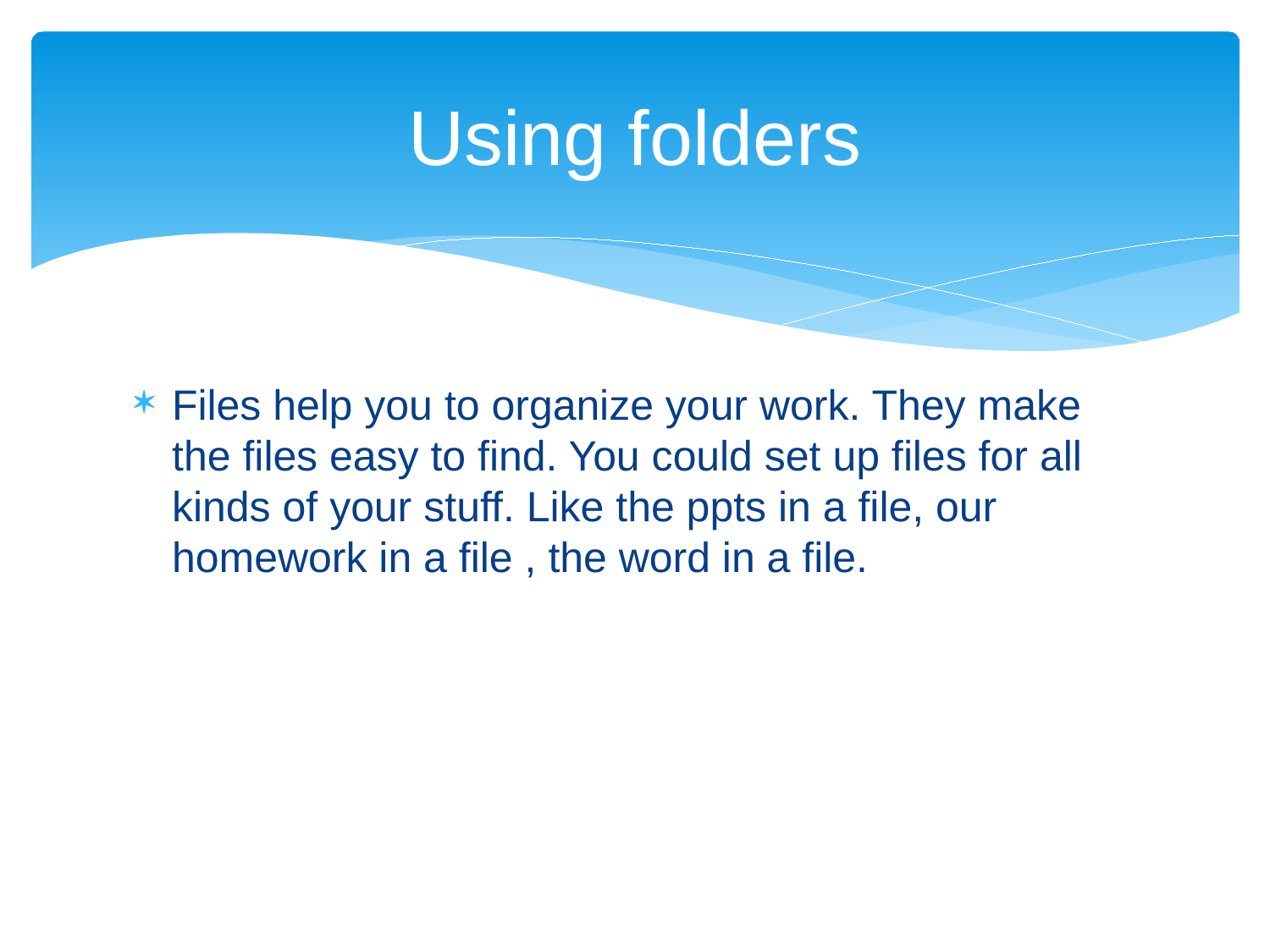

# Using folders
Files help you to organize your work. They make the files easy to find. You could set up files for all kinds of your stuff. Like the ppts in a file, our homework in a file , the word in a file.